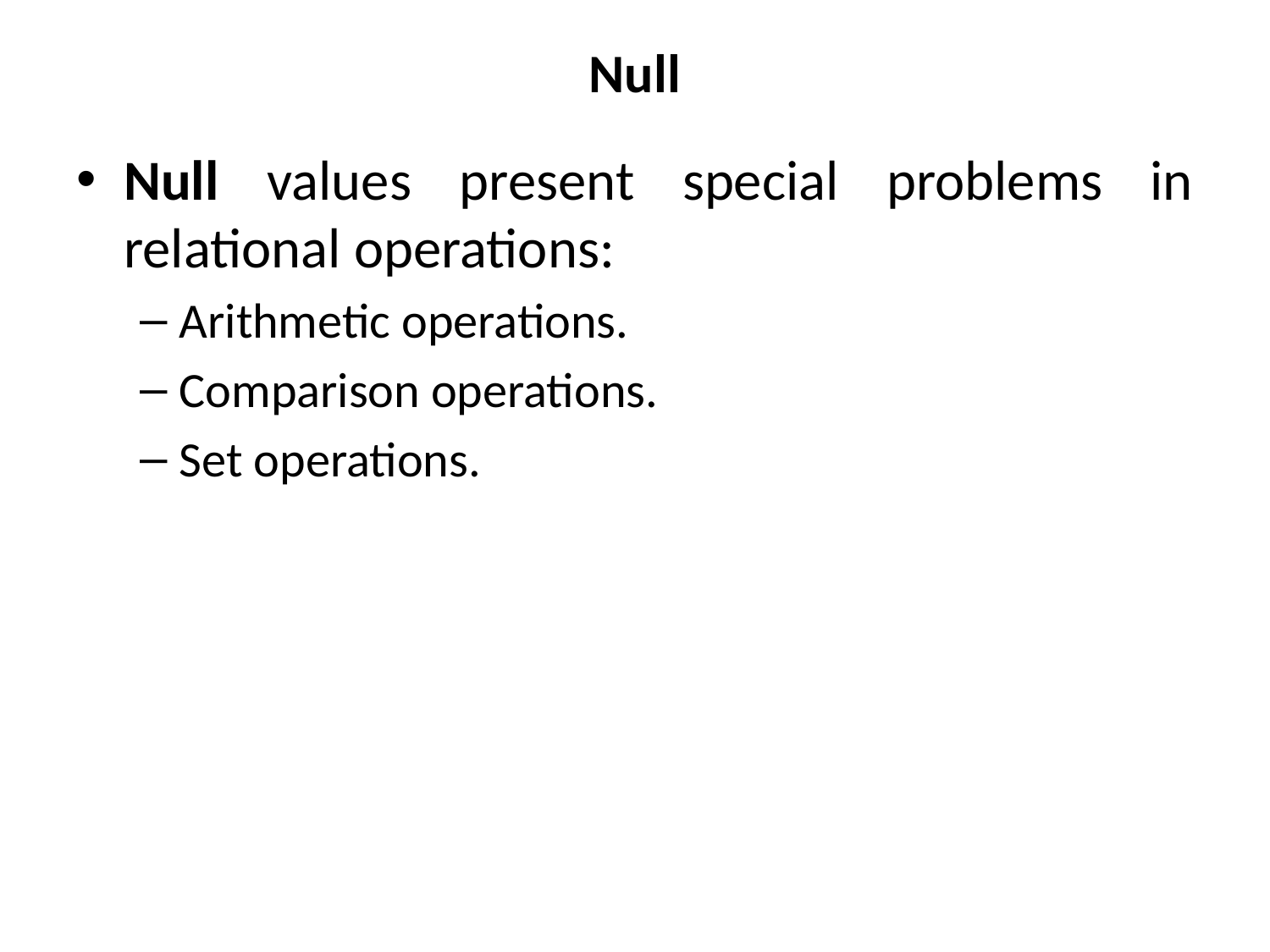

# Null
Null values present special problems in relational operations:
Arithmetic operations.
Comparison operations.
Set operations.